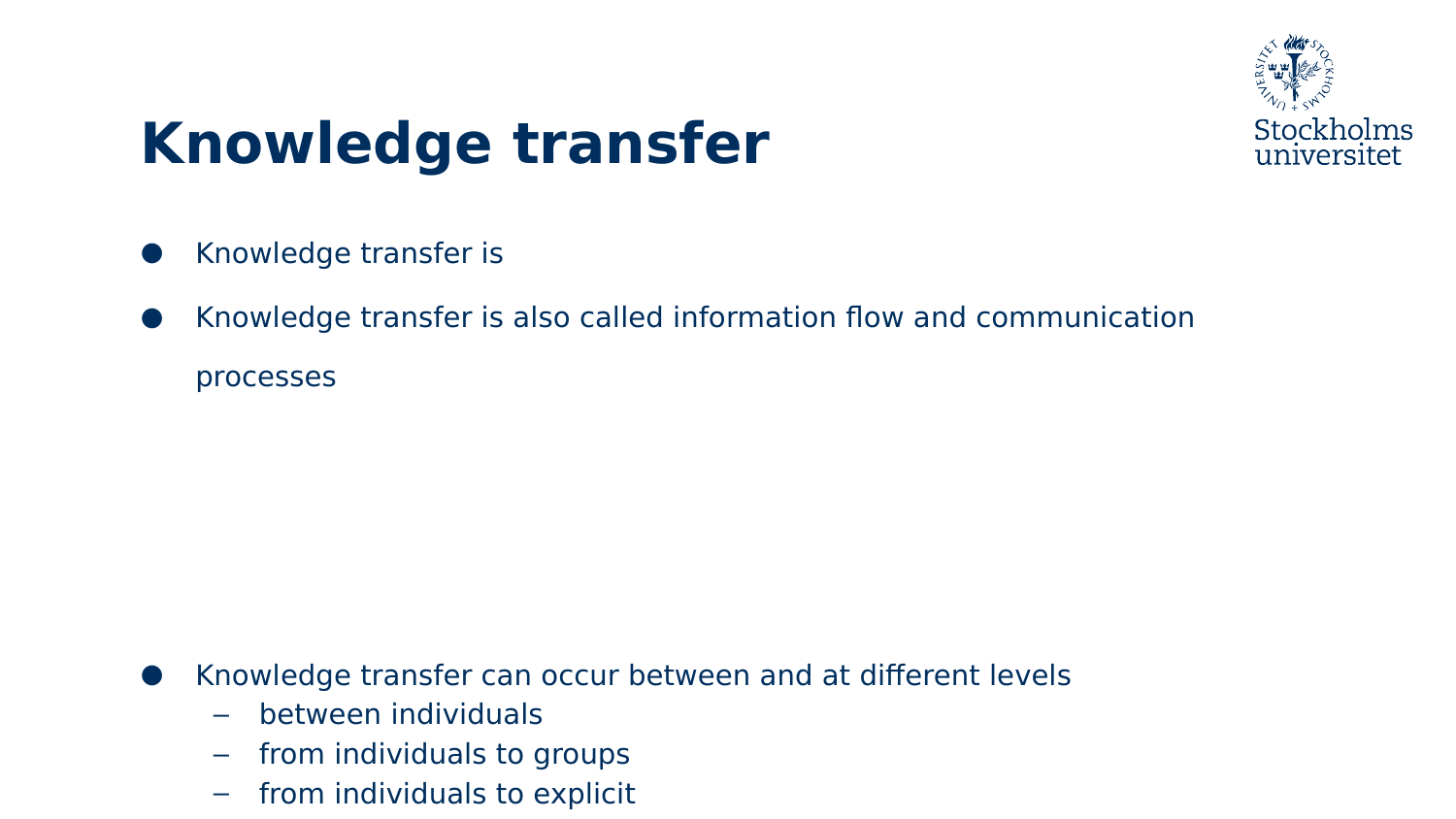

# Knowledge transfer
Knowledge transfer is
Knowledge transfer is also called information flow and communication processes
Knowledge transfer can occur between and at different levels
between individuals
from individuals to groups
from individuals to explicit
between groups
accross groups
from group to organization